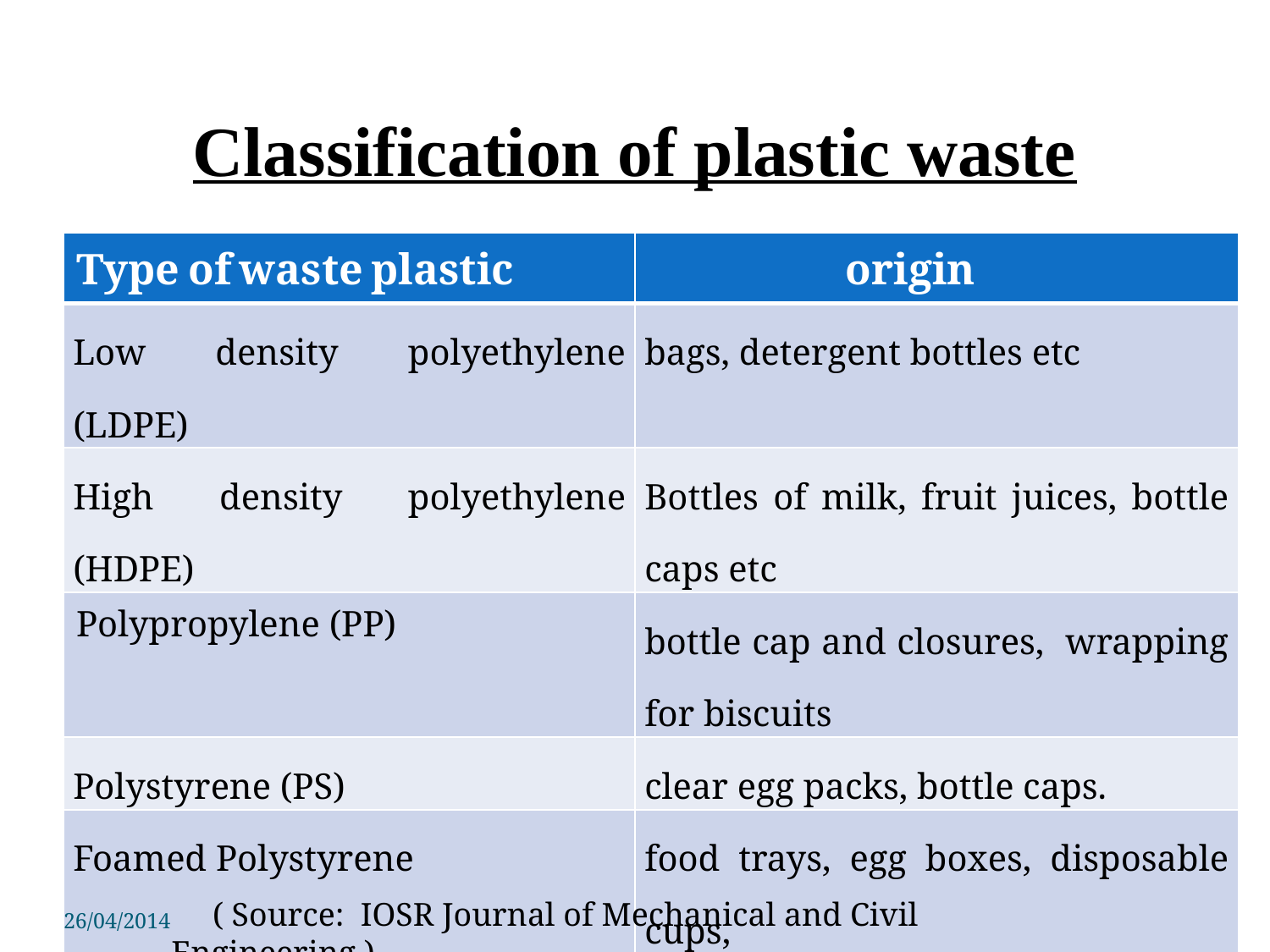

# Classification of plastic waste
| Type of waste plastic | origin |
| --- | --- |
| Low density polyethylene (LDPE) | bags, detergent bottles etc |
| High density polyethylene (HDPE) | Bottles of milk, fruit juices, bottle caps etc |
| Polypropylene (PP) | bottle cap and closures, wrapping for biscuits |
| Polystyrene (PS) | clear egg packs, bottle caps. |
| Foamed Polystyrene | food trays, egg boxes, disposable cups, |
| Polyvinyl Chloride (PVC) | mineral water bottles, credit cards, toys etc |
26/04/2014
PSIT COE Kanpur
     ( Source:  IOSR Journal of Mechanical and Civil Engineering )